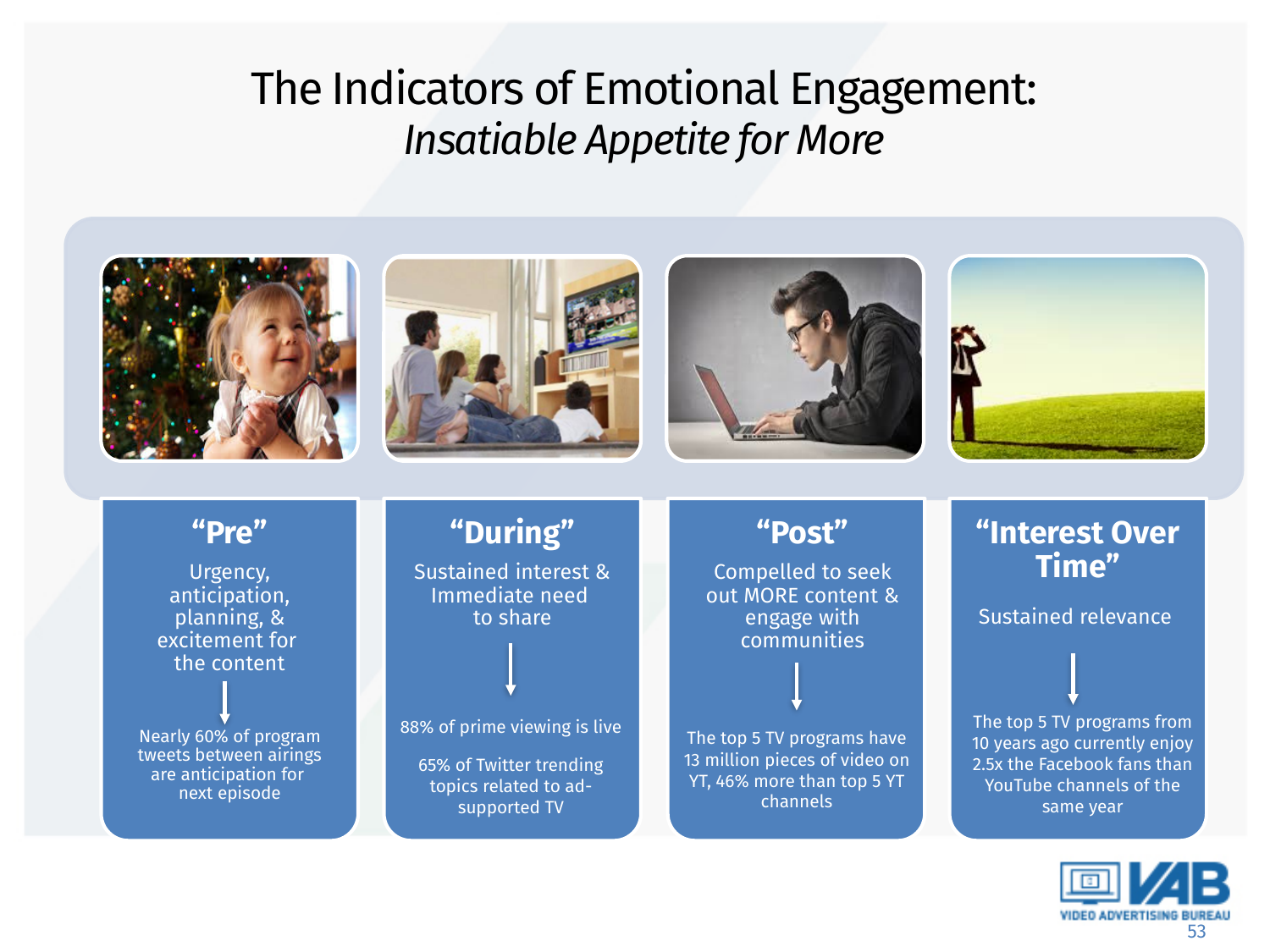

# The Indicators of Emotional Engagement: Insatiable Appetite for More
“Pre”
Urgency, anticipation, planning, & excitement for
the content

Nearly 60% of program tweets between airings are anticipation for
next episode
“During”
Sustained interest & Immediate need
to share
“Post”
Compelled to seek out MORE content & engage with communities
“Interest Over Time”

Sustained relevance
The top 5 TV programs from 10 years ago currently enjoy 2.5x the Facebook fans than YouTube channels of the same year
88% of prime viewing is live

65% of Twitter trending topics related to ad-supported TV
The top 5 TV programs have 13 million pieces of video on YT, 46% more than top 5 YT channels
53